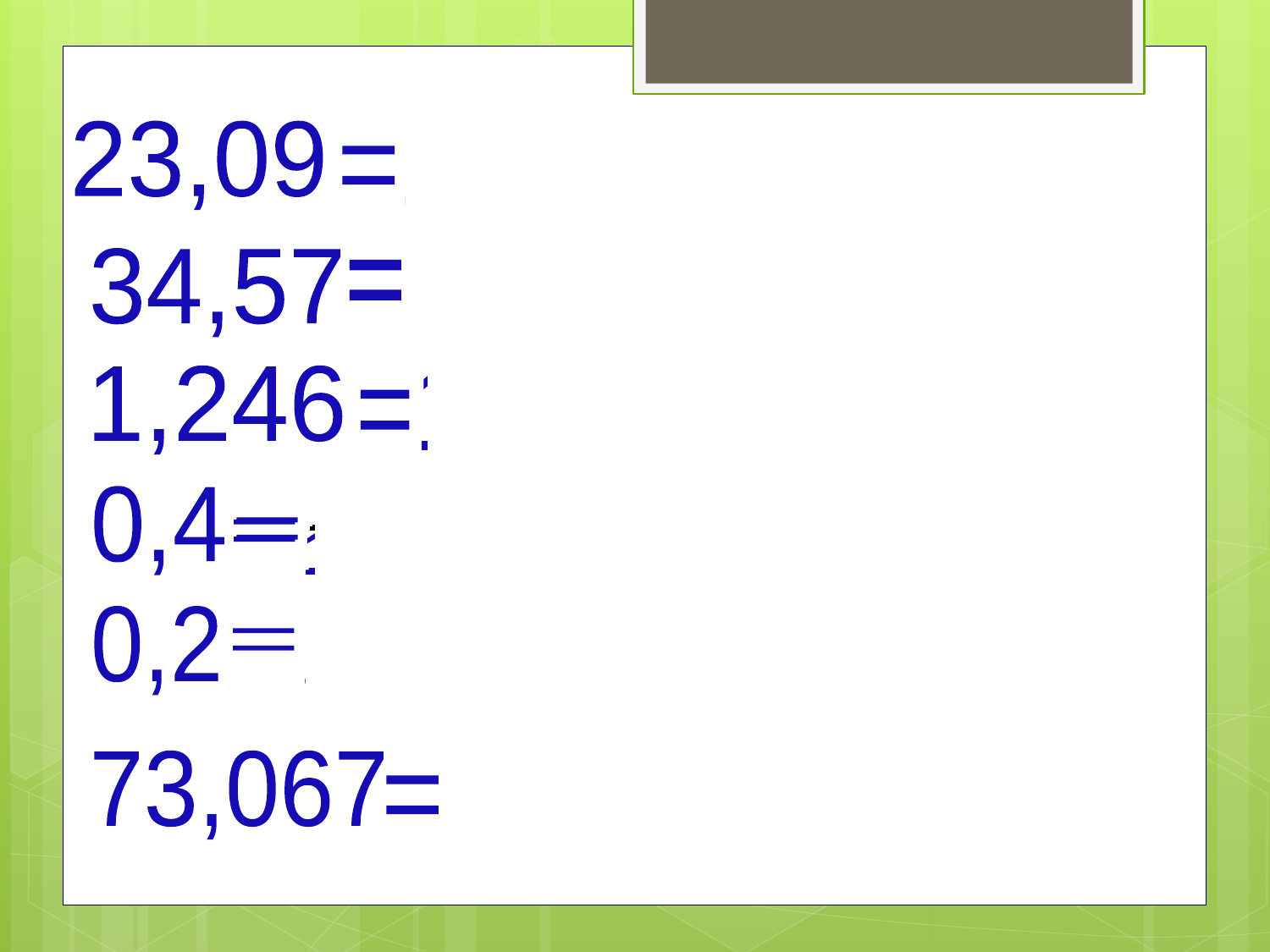

9
23,09
=23
100

=34
54
=34
54
34,57
100
100

1,246
=1
246
1000

4
0,4
4
=
=
10
10

2
0,2
=
10

73,067
=73
67
1000